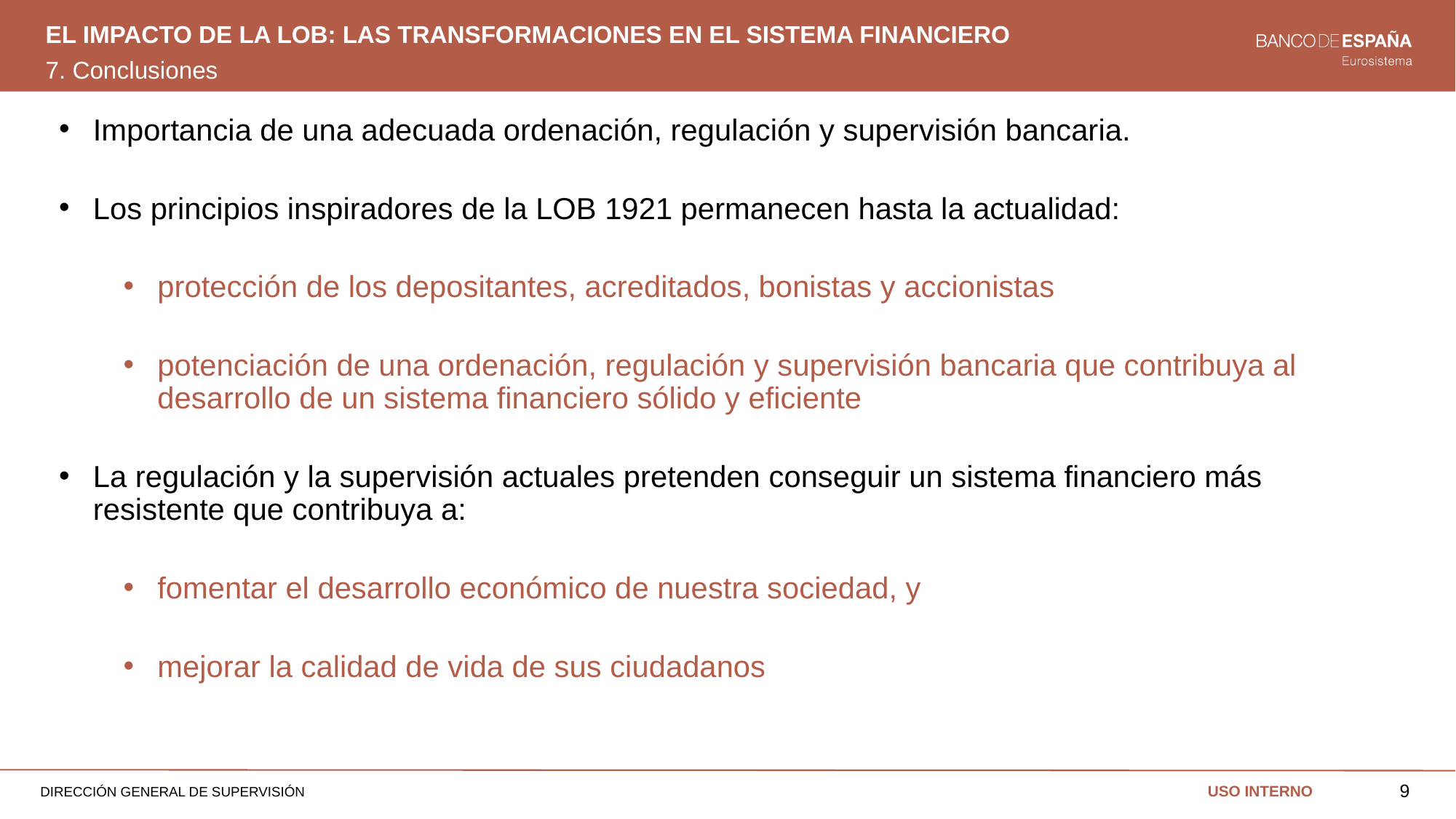

# El impacto de la LOB: las transformaciones en el sistema financiero
7. Conclusiones
Importancia de una adecuada ordenación, regulación y supervisión bancaria.

Los principios inspiradores de la LOB 1921 permanecen hasta la actualidad:

protección de los depositantes, acreditados, bonistas y accionistas

potenciación de una ordenación, regulación y supervisión bancaria que contribuya al desarrollo de un sistema financiero sólido y eficiente

La regulación y la supervisión actuales pretenden conseguir un sistema financiero más resistente que contribuya a:

fomentar el desarrollo económico de nuestra sociedad, y

mejorar la calidad de vida de sus ciudadanos

9
USO INTERNO
Dirección general de supervisión